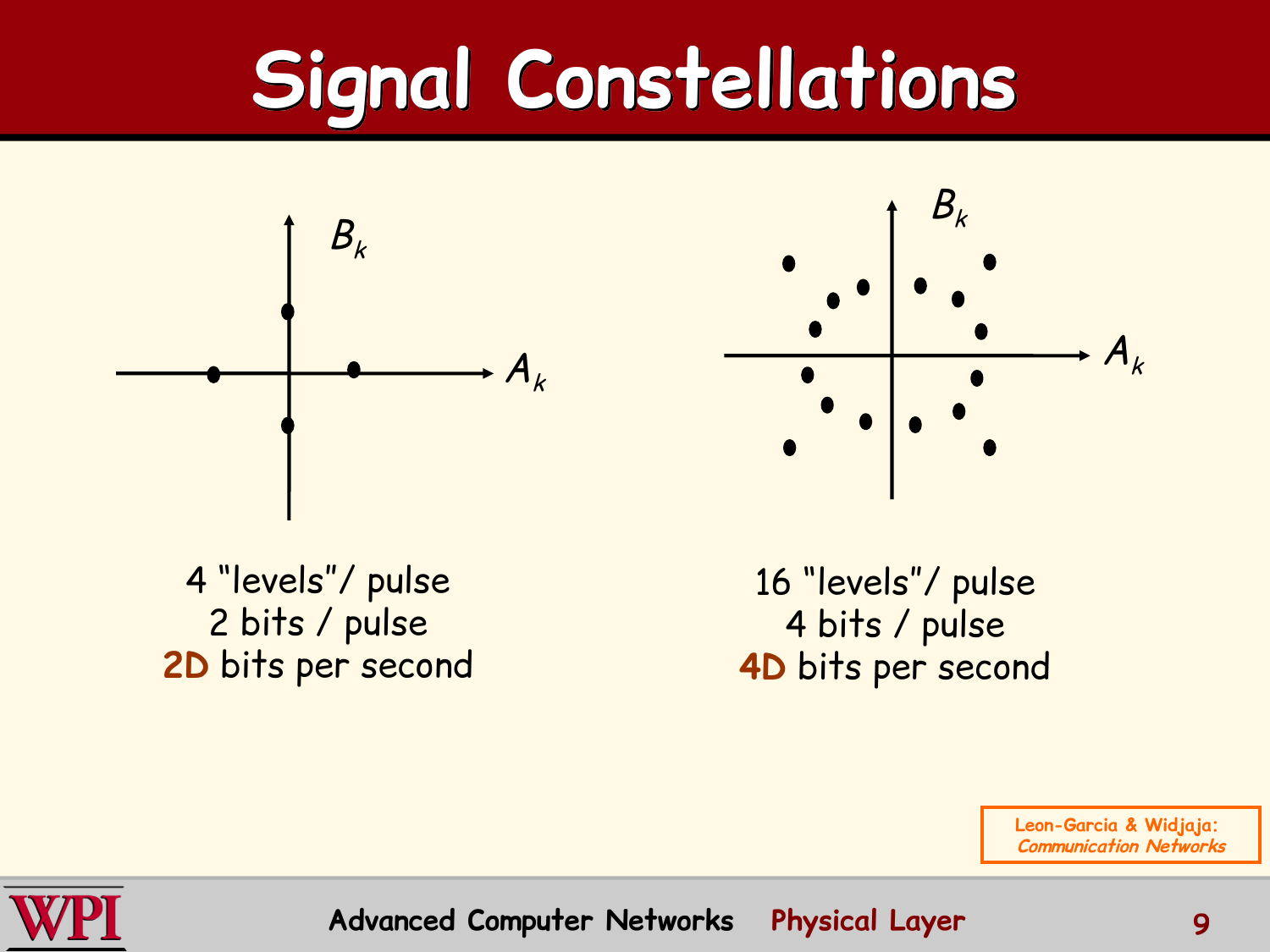

# Signal Constellations
Bk

Ak

16 “levels”/ pulse
4 bits / pulse
4D bits per second
Bk

Ak

4 “levels”/ pulse
2 bits / pulse
2D bits per second
Leon-Garcia & Widjaja:
Communication Networks
 Advanced Computer Networks   Physical Layer
9